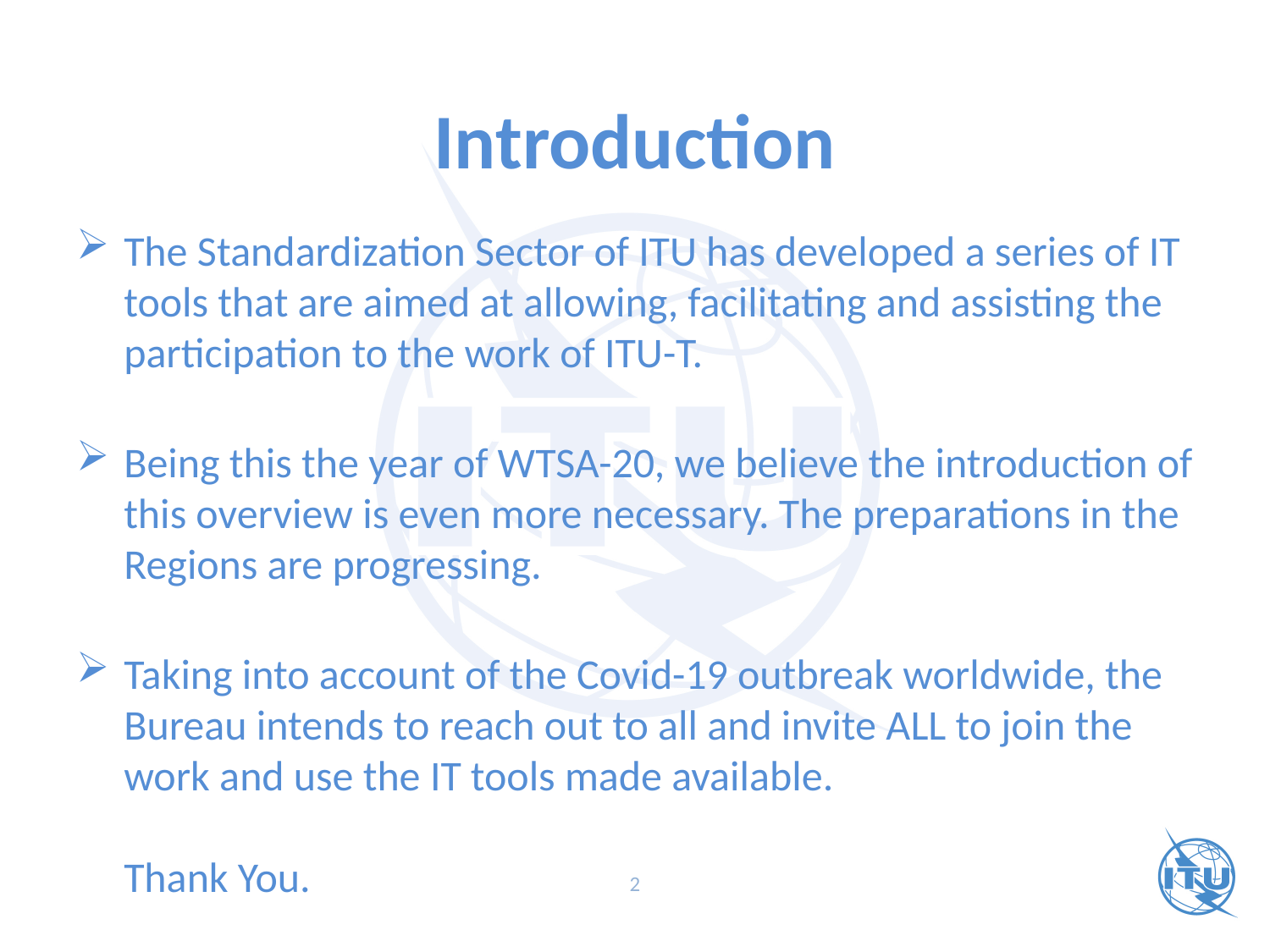

# Introduction

The Standardization Sector of ITU has developed a series of IT tools that are aimed at allowing, facilitating and assisting the participation to the work of ITU-T.
Being this the year of WTSA-20, we believe the introduction of this overview is even more necessary. The preparations in the Regions are progressing.
Taking into account of the Covid-19 outbreak worldwide, the Bureau intends to reach out to all and invite ALL to join the work and use the IT tools made available.
Thank You.

2